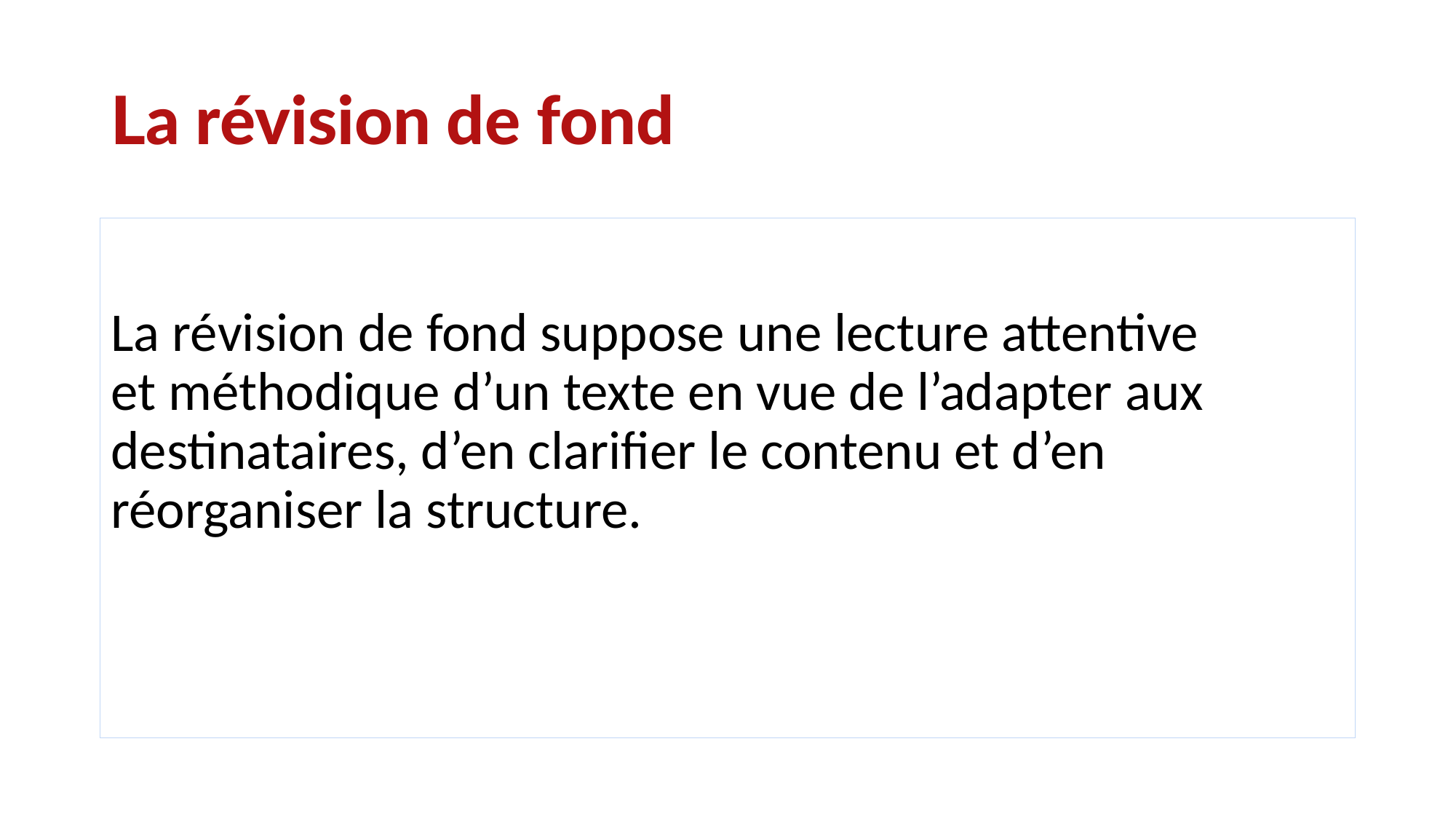

# La révision de fond

La révision de fond suppose une lecture attentive
et méthodique d’un texte en vue de l’adapter aux destinataires, d’en clarifier le contenu et d’en réorganiser la structure.